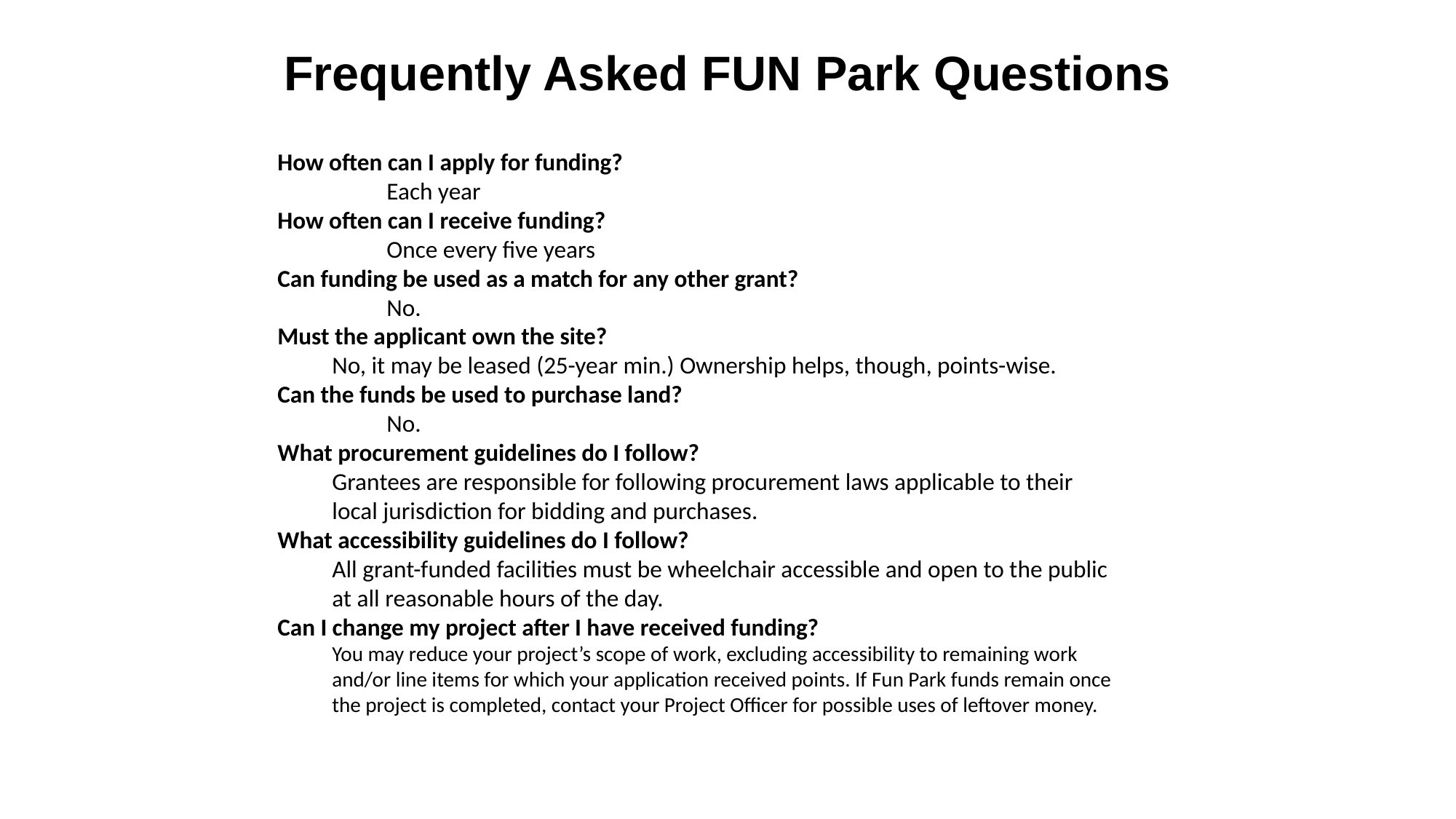

Frequently Asked FUN Park Questions
How often can I apply for funding?
	Each year
How often can I receive funding?
	Once every five years
Can funding be used as a match for any other grant?
	No.
Must the applicant own the site?
          No, it may be leased (25-year min.) Ownership helps, though, points-wise.
Can the funds be used to purchase land?
	No.
What procurement guidelines do I follow?
Grantees are responsible for following procurement laws applicable to their local jurisdiction for bidding and purchases.
What accessibility guidelines do I follow?
All grant-funded facilities must be wheelchair accessible and open to the public at all reasonable hours of the day.
Can I change my project after I have received funding?
You may reduce your project’s scope of work, excluding accessibility to remaining work and/or line items for which your application received points. If Fun Park funds remain once the project is completed, contact your Project Officer for possible uses of leftover money.